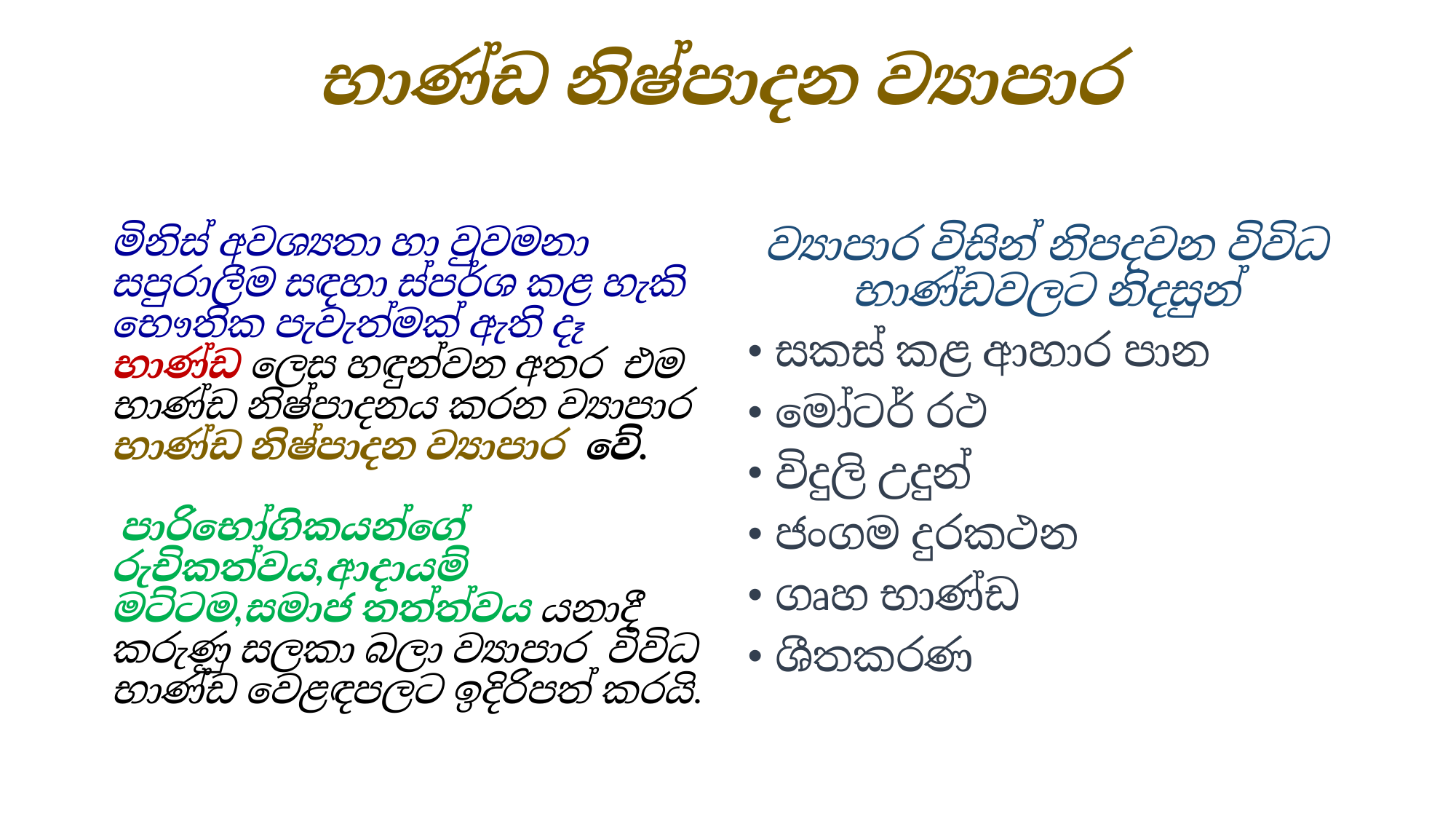

# භාණ්ඩ නිෂ්පාදන ව්‍යාපාර
මිනිස් අවශ්‍යතා හා වුවමනා සපුරාලීම සඳහා ස්පර්ශ කළ හැකි භෞතික පැවැත්මක් ඇති දෑ භාණ්ඩ ලෙස හඳුන්වන අතර  එම භාණ්ඩ නිෂ්පාදනය කරන ව්‍යාපාර භාණ්ඩ නිෂ්පාදන ව්‍යාපාර  වේ.
 පාරිභෝගිකයන්ගේ රුචිකත්වය,ආදායම් මට්ටම,සමාජ තත්ත්වය යනාදී කරුණු සලකා බලා ව්‍යාපාර  විවිධ භාණ්ඩ වෙළඳපලට ඉදිරිපත් කරයි.
ව්‍යාපාර විසින් නිපදවන විවිධ භාණ්ඩවලට නිදසුන්
සකස් කළ ආහාර පාන
මෝටර් රථ
විදුලි උදුන්
ජංගම දුරකථන
ගෘහ භාණ්ඩ
ශීතකරණ